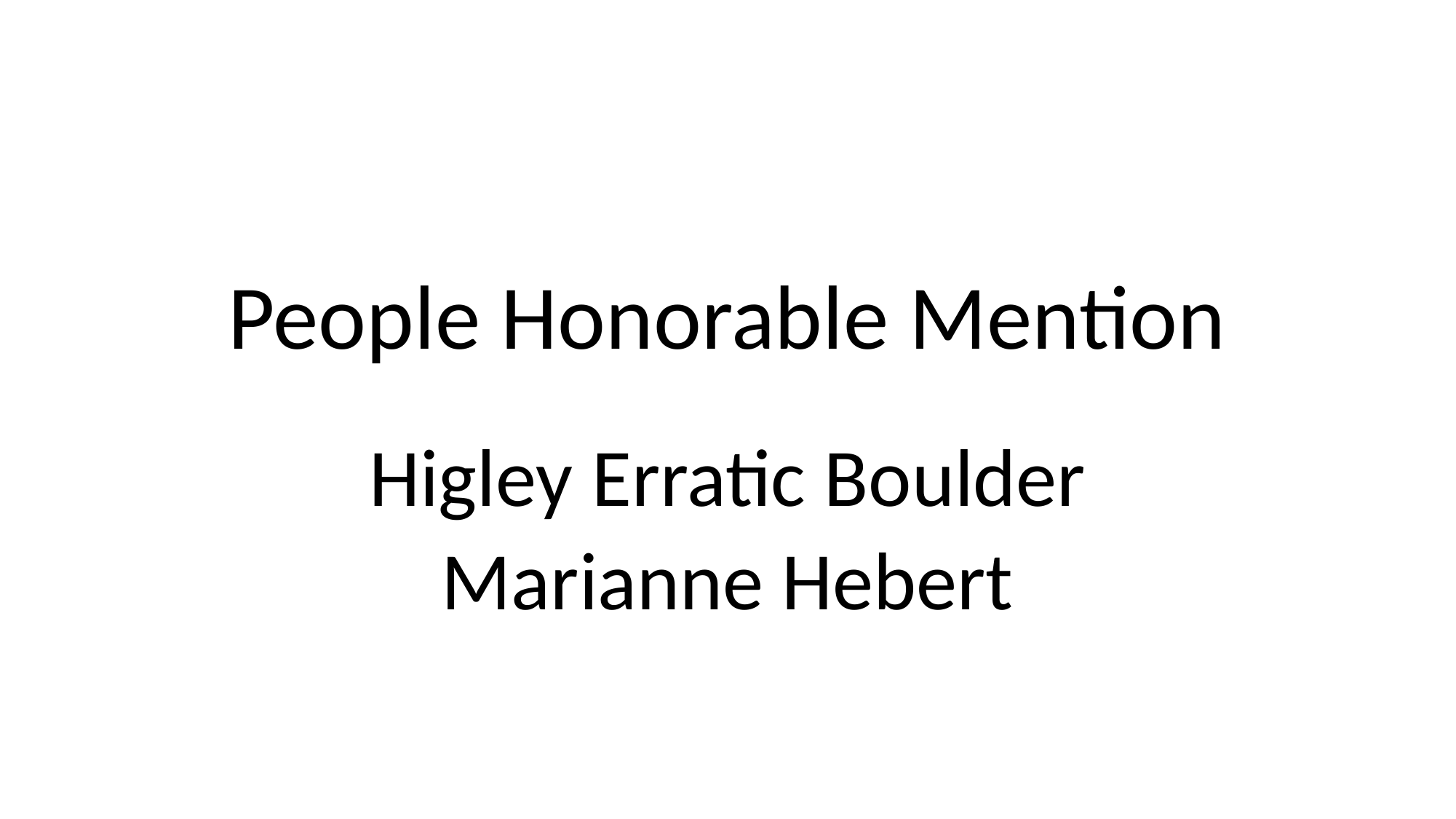

# People Honorable Mention
Higley Erratic Boulder
Marianne Hebert